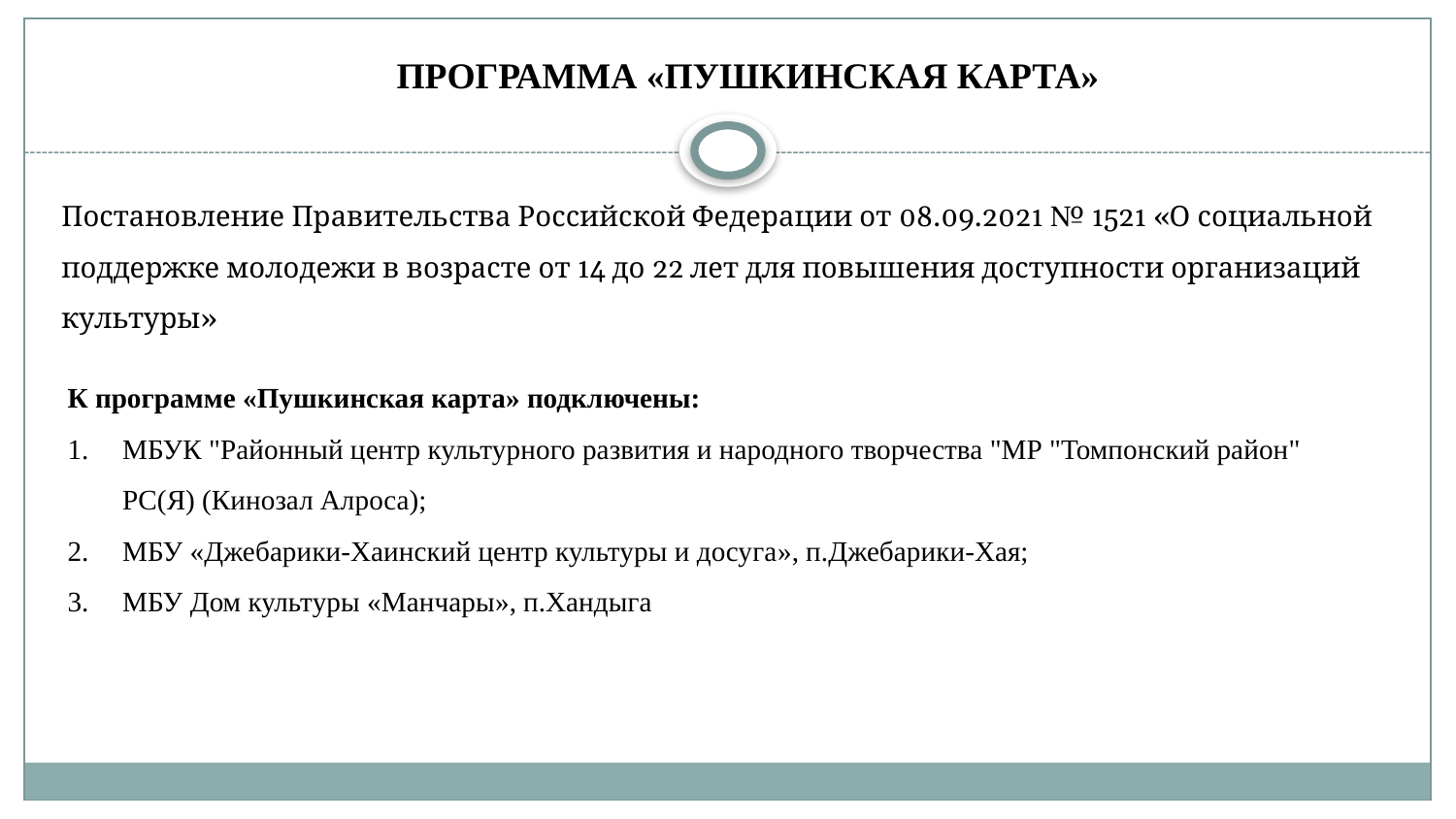

# ПРОГРАММА «ПУШКИНСКАЯ КАРТА»
Постановление Правительства Российской Федерации от 08.09.2021 № 1521 «О социальной поддержке молодежи в возрасте от 14 до 22 лет для повышения доступности организаций культуры»
К программе «Пушкинская карта» подключены:
МБУК "Районный центр культурного развития и народного творчества "МР "Томпонский район" РС(Я) (Кинозал Алроса);
МБУ «Джебарики-Хаинский центр культуры и досуга», п.Джебарики-Хая;
МБУ Дом культуры «Манчары», п.Хандыга